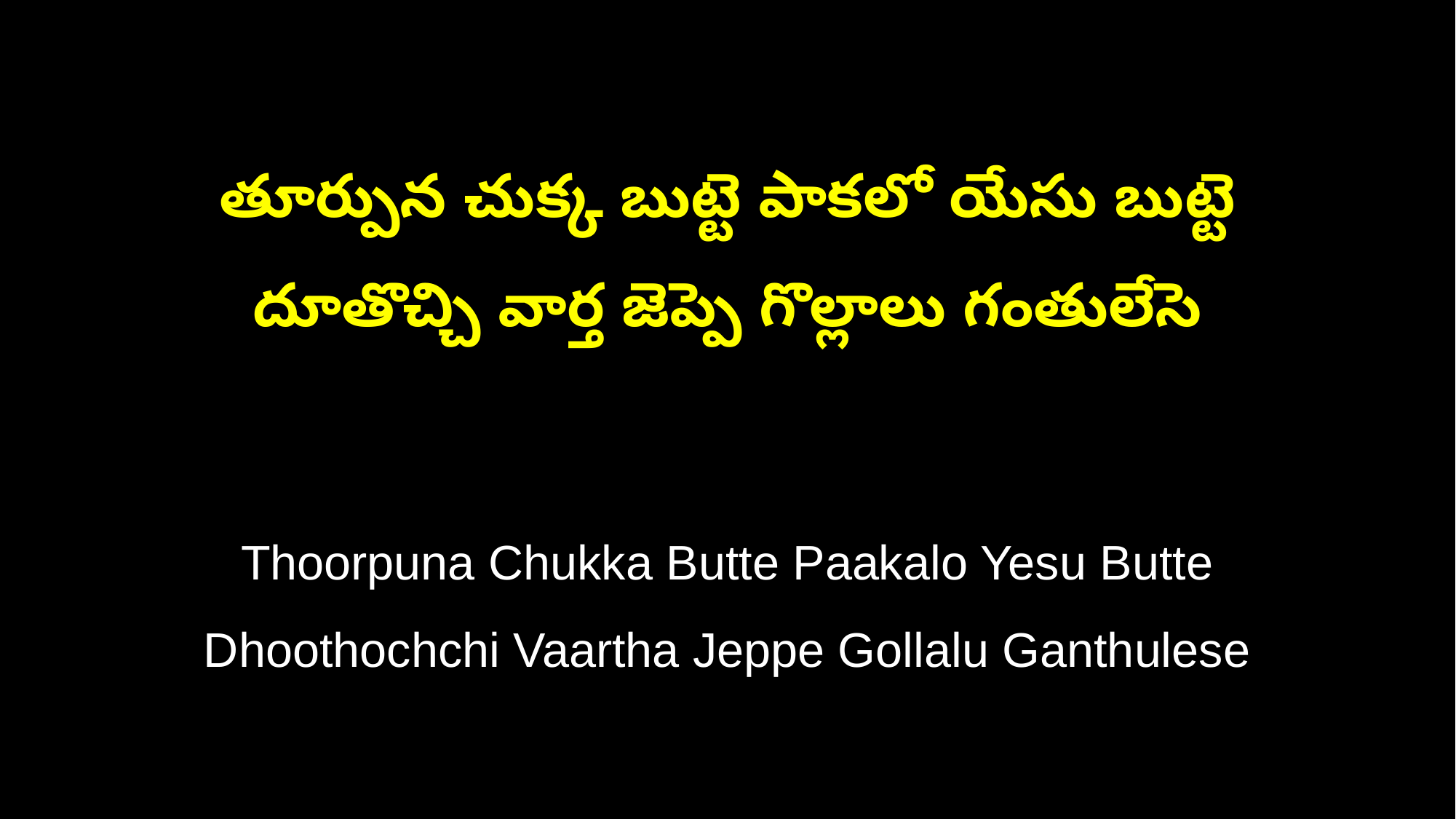

తూర్పున చుక్క బుట్టె పాకలో యేసు బుట్టె
దూతొచ్చి వార్త జెప్పె గొల్లాలు గంతులేసె
Thoorpuna Chukka Butte Paakalo Yesu Butte
Dhoothochchi Vaartha Jeppe Gollalu Ganthulese